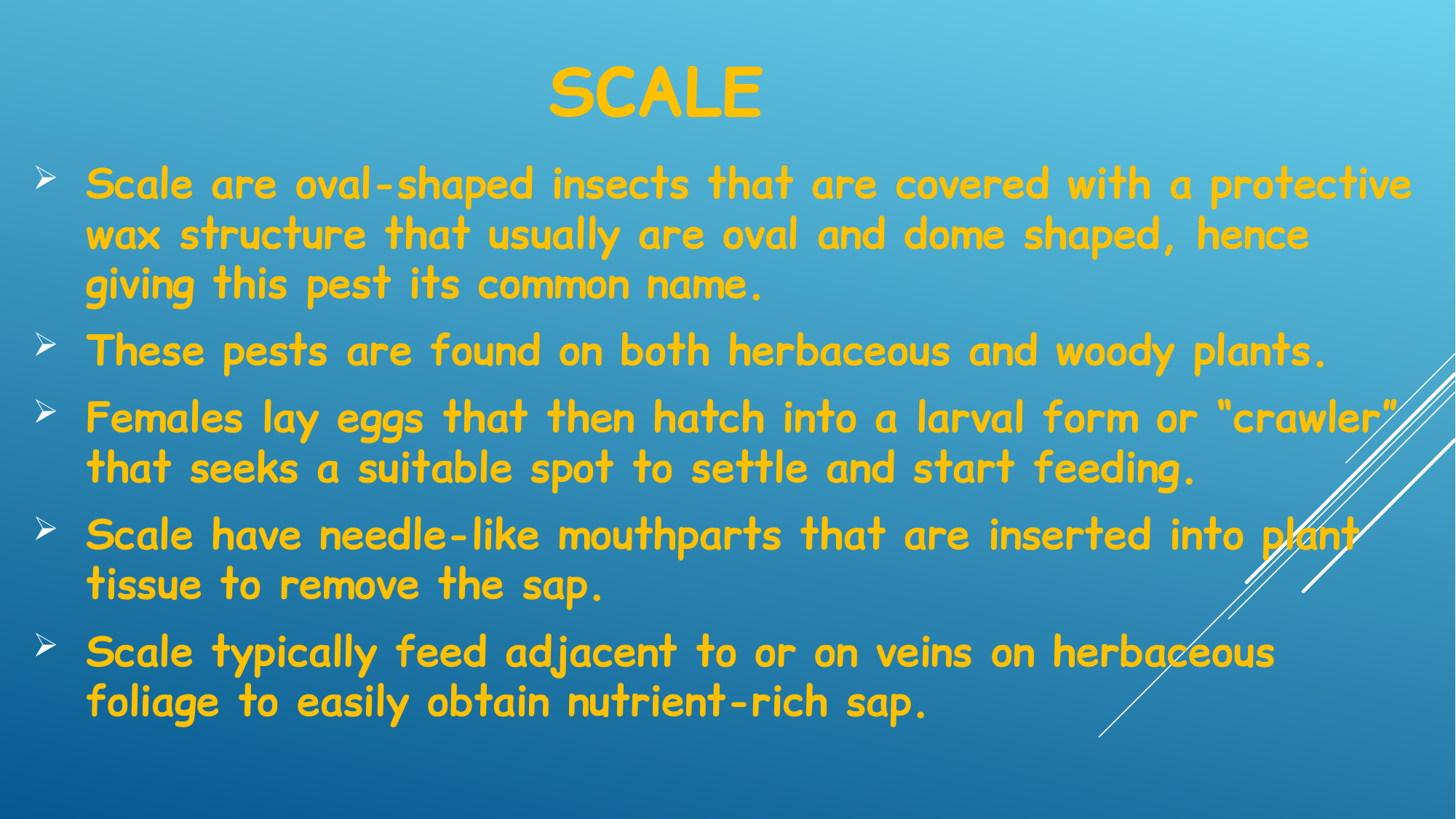

# Scale
Scale are oval-shaped insects that are covered with a protective wax structure that usually are oval and dome shaped, hence giving this pest its common name.
These pests are found on both herbaceous and woody plants.
Females lay eggs that then hatch into a larval form or “crawler” that seeks a suitable spot to settle and start feeding.
Scale have needle-like mouthparts that are inserted into plant tissue to remove the sap.
Scale typically feed adjacent to or on veins on herbaceous foliage to easily obtain nutrient-rich sap.